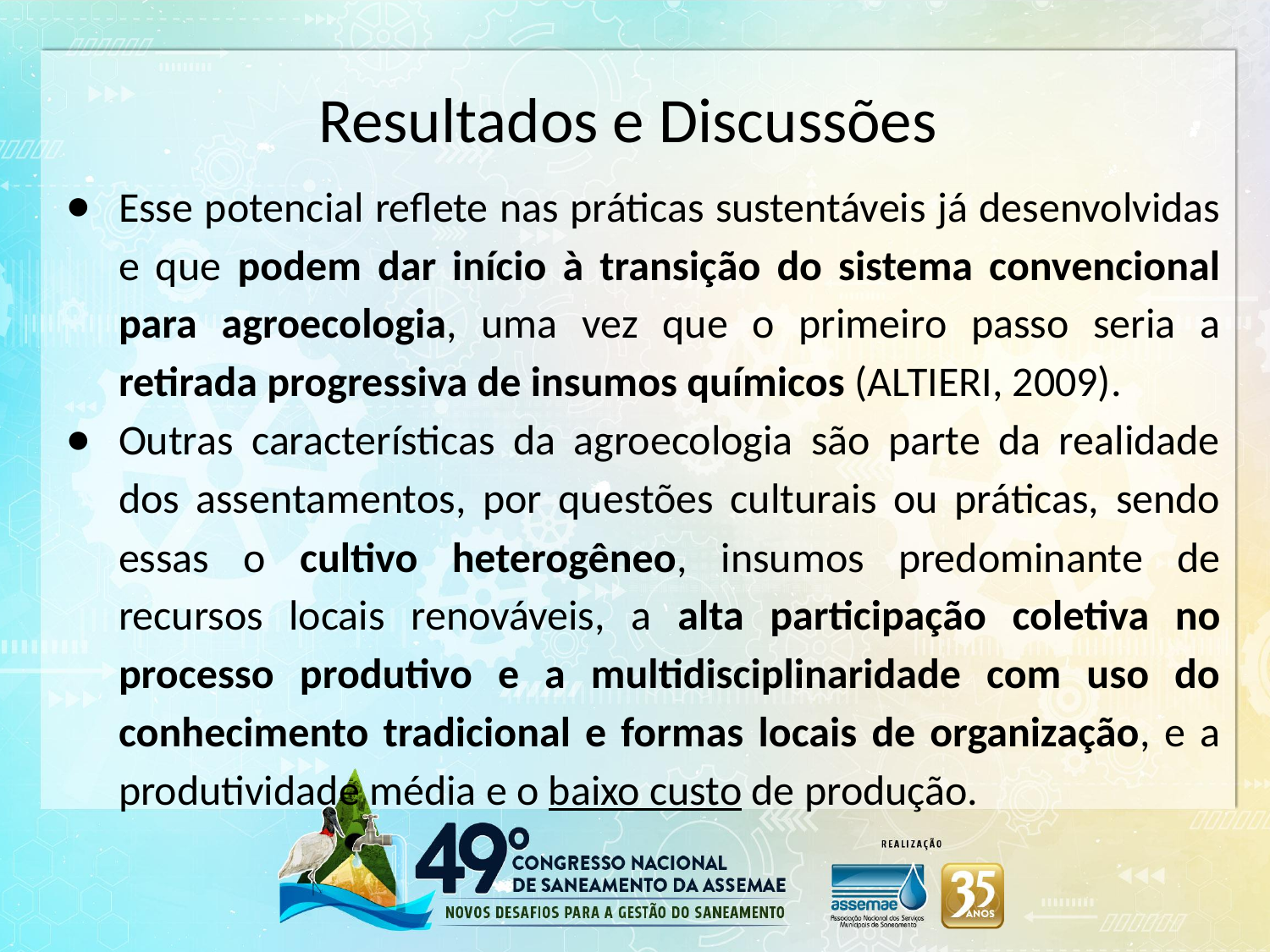

# Resultados e Discussões
Esse potencial reflete nas práticas sustentáveis já desenvolvidas e que podem dar início à transição do sistema convencional para agroecologia, uma vez que o primeiro passo seria a retirada progressiva de insumos químicos (ALTIERI, 2009).
Outras características da agroecologia são parte da realidade dos assentamentos, por questões culturais ou práticas, sendo essas o cultivo heterogêneo, insumos predominante de recursos locais renováveis, a alta participação coletiva no processo produtivo e a multidisciplinaridade com uso do conhecimento tradicional e formas locais de organização, e a produtividade média e o baixo custo de produção.